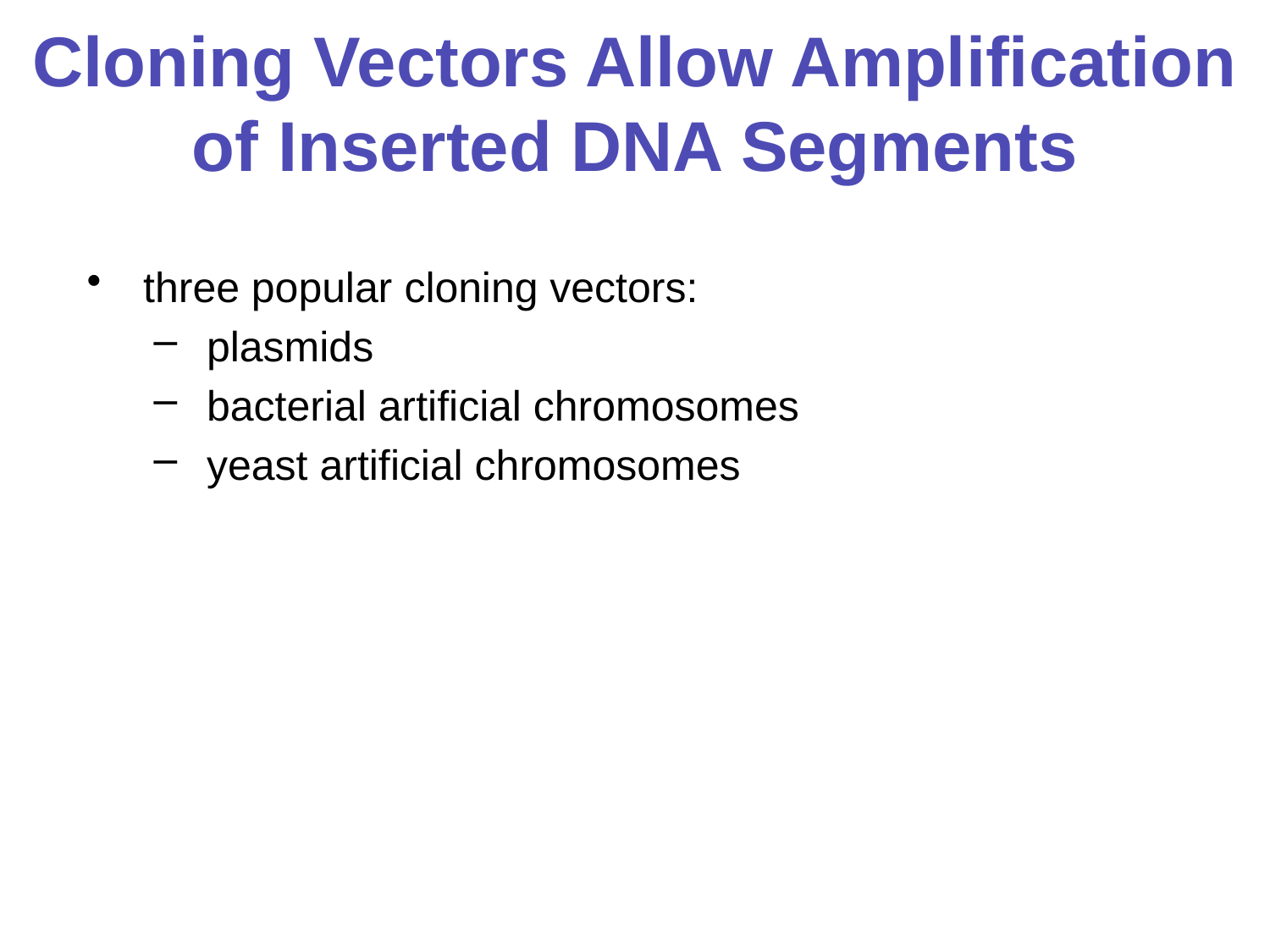

# Cloning Vectors Allow Amplification of Inserted DNA Segments
three popular cloning vectors:
plasmids
bacterial artificial chromosomes
yeast artificial chromosomes